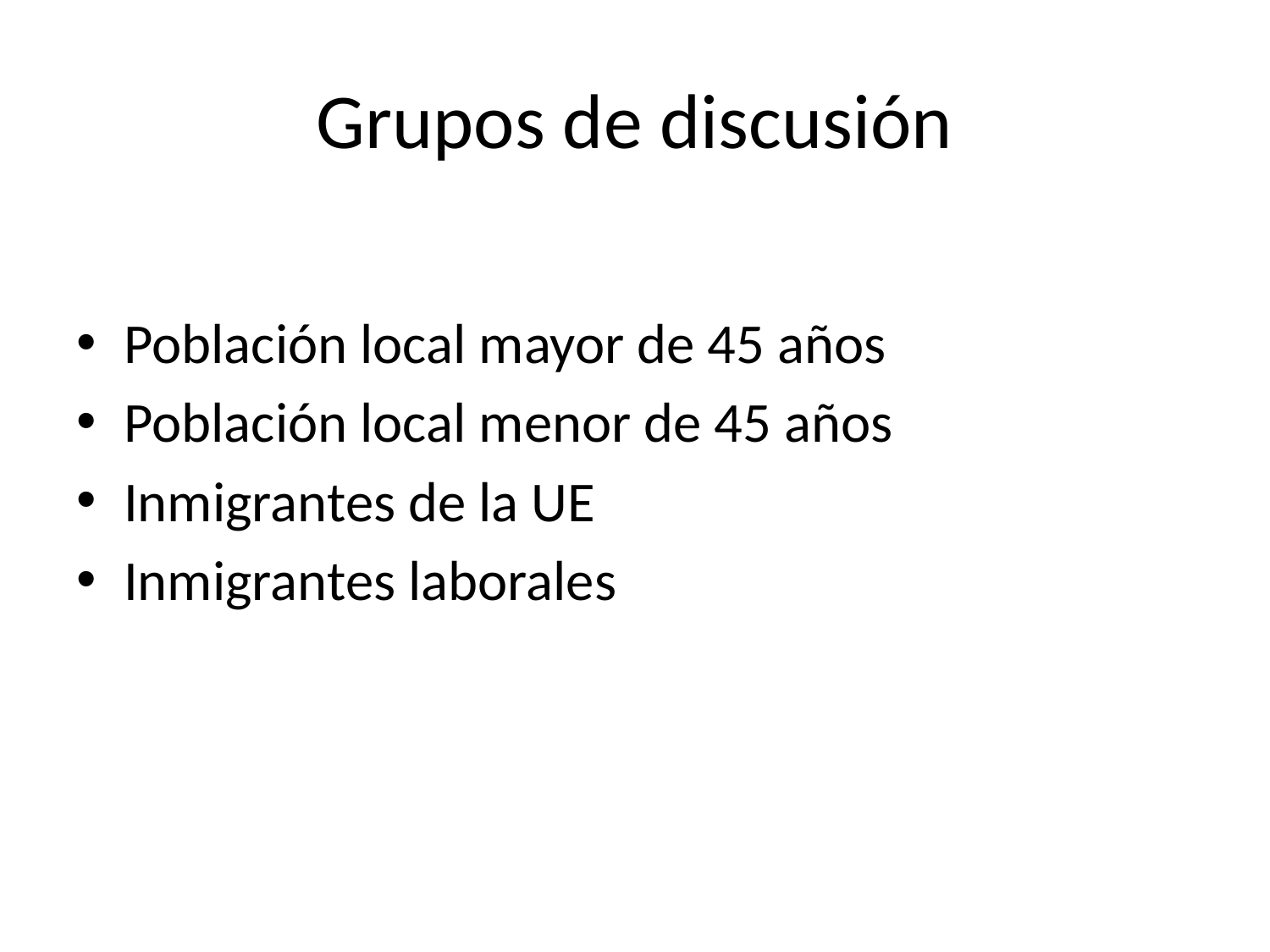

Grupos de discusión
Población local mayor de 45 años
Población local menor de 45 años
Inmigrantes de la UE
Inmigrantes laborales